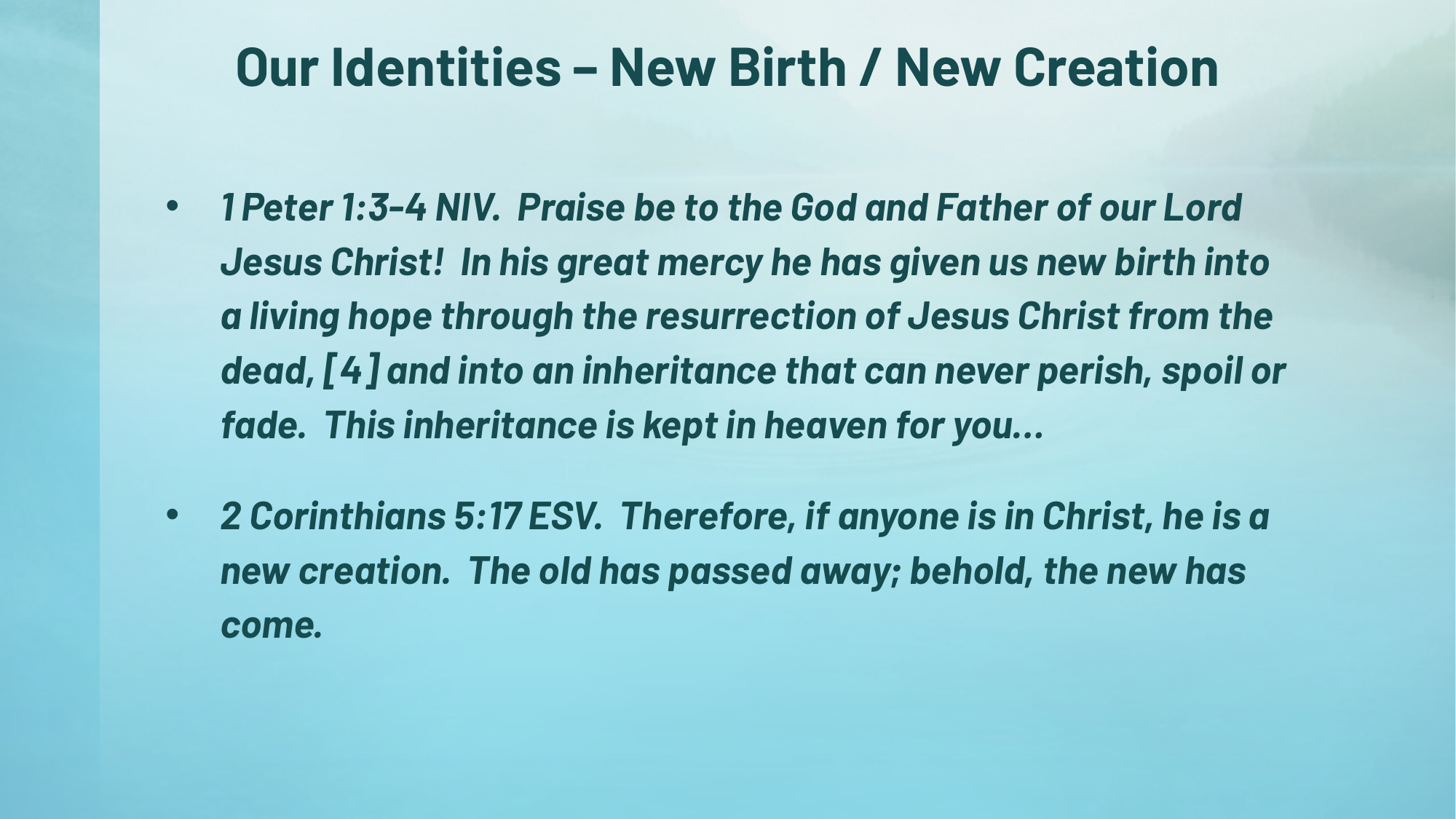

# Our Identities – New Birth / New Creation
1 Peter 1:3-4 NIV.  Praise be to the God and Father of our Lord Jesus Christ!  In his great mercy he has given us new birth into a living hope through the resurrection of Jesus Christ from the dead, [4] and into an inheritance that can never perish, spoil or fade.  This inheritance is kept in heaven for you…
2 Corinthians 5:17 ESV.  Therefore, if anyone is in Christ, he is a new creation.  The old has passed away; behold, the new has come.